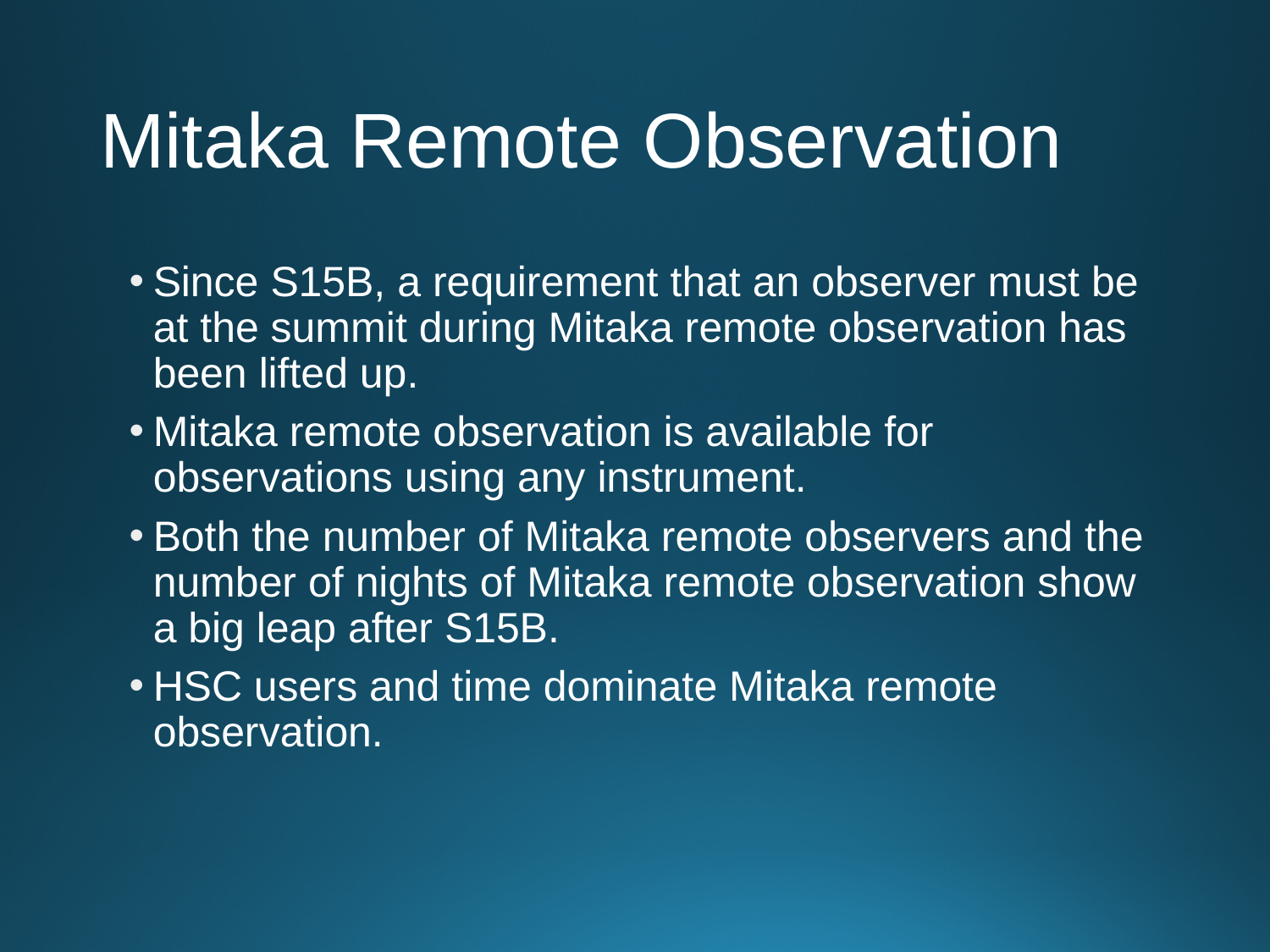

# Mitaka Remote Observation
Since S15B, a requirement that an observer must be at the summit during Mitaka remote observation has been lifted up.
Mitaka remote observation is available for observations using any instrument.
Both the number of Mitaka remote observers and the number of nights of Mitaka remote observation show a big leap after S15B.
HSC users and time dominate Mitaka remote observation.